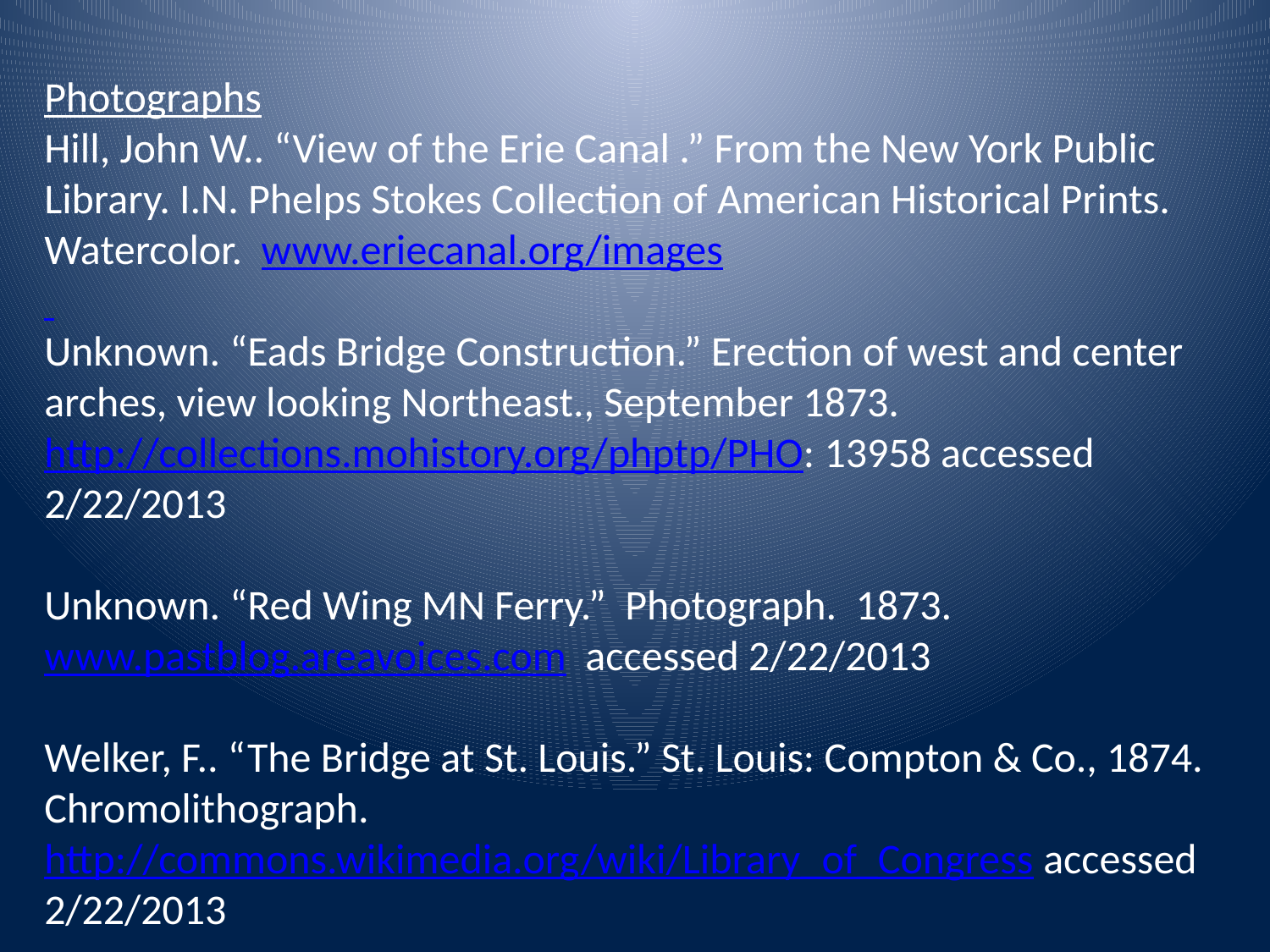

Photographs
Hill, John W.. “View of the Erie Canal .” From the New York Public Library. I.N. Phelps Stokes Collection of American Historical Prints.
Watercolor.  www.eriecanal.org/images

Unknown. “Eads Bridge Construction.” Erection of west and center arches, view looking Northeast., September 1873. http://collections.mohistory.org/phptp/PHO: 13958 accessed 2/22/2013

Unknown. “Red Wing MN Ferry.”  Photograph.  1873.  www.pastblog.areavoices.com  accessed 2/22/2013

Welker, F.. “The Bridge at St. Louis.” St. Louis: Compton & Co., 1874. Chromolithograph. http://commons.wikimedia.org/wiki/Library_of_Congress accessed 2/22/2013